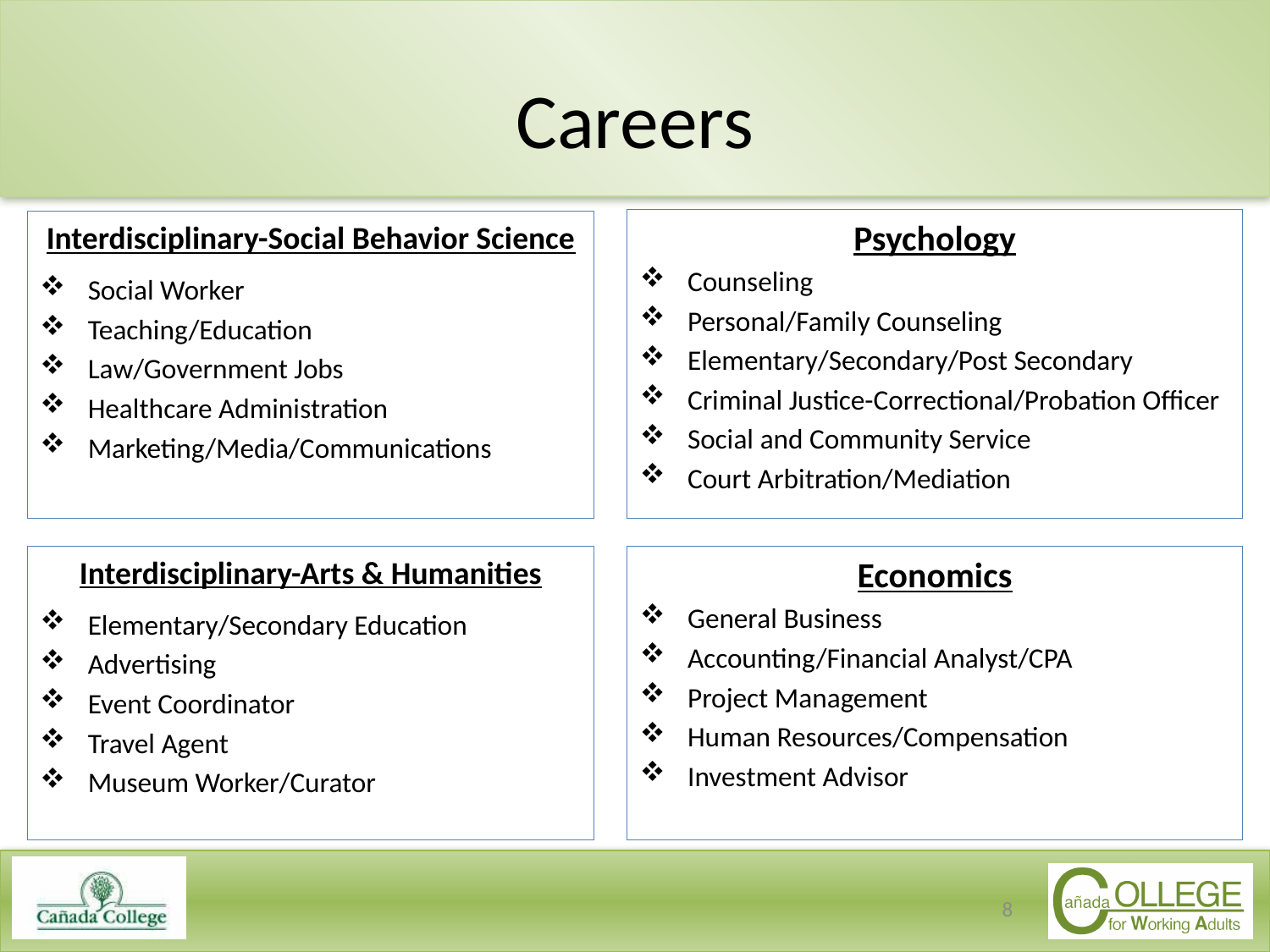

# Careers
Psychology
Counseling
Personal/Family Counseling
Elementary/Secondary/Post Secondary
Criminal Justice-Correctional/Probation Officer
Social and Community Service
Court Arbitration/Mediation

Interdisciplinary-Social Behavior Science
Social Worker
Teaching/Education
Law/Government Jobs
Healthcare Administration
Marketing/Media/Communications

Interdisciplinary-Arts & Humanities
Elementary/Secondary Education
Advertising
Event Coordinator
Travel Agent
Museum Worker/Curator
Economics
General Business
Accounting/Financial Analyst/CPA
Project Management
Human Resources/Compensation
Investment Advisor
8